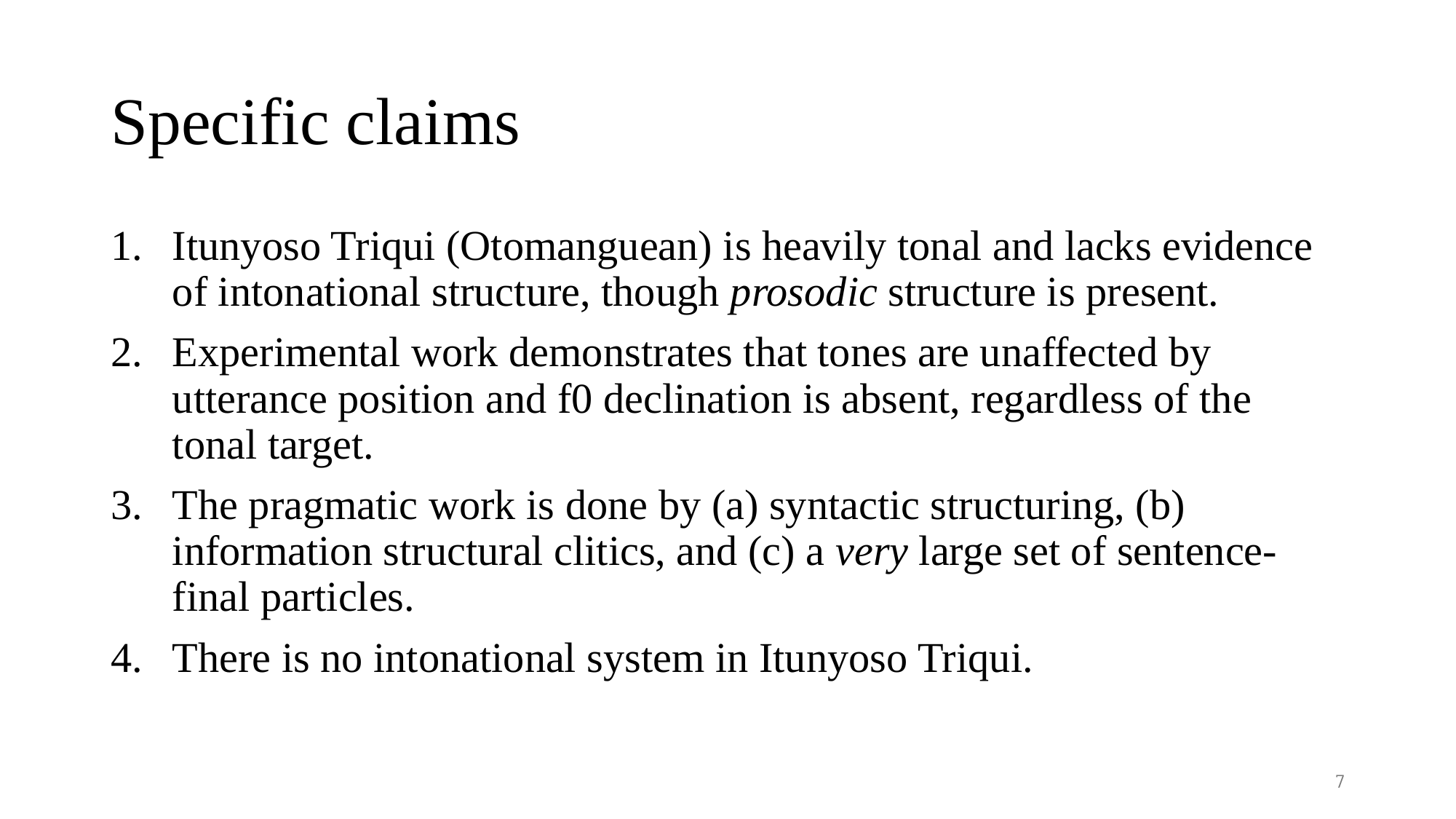

# Specific claims
Itunyoso Triqui (Otomanguean) is heavily tonal and lacks evidence of intonational structure, though prosodic structure is present.
Experimental work demonstrates that tones are unaffected by utterance position and f0 declination is absent, regardless of the tonal target.
The pragmatic work is done by (a) syntactic structuring, (b) information structural clitics, and (c) a very large set of sentence-final particles.
There is no intonational system in Itunyoso Triqui.

7